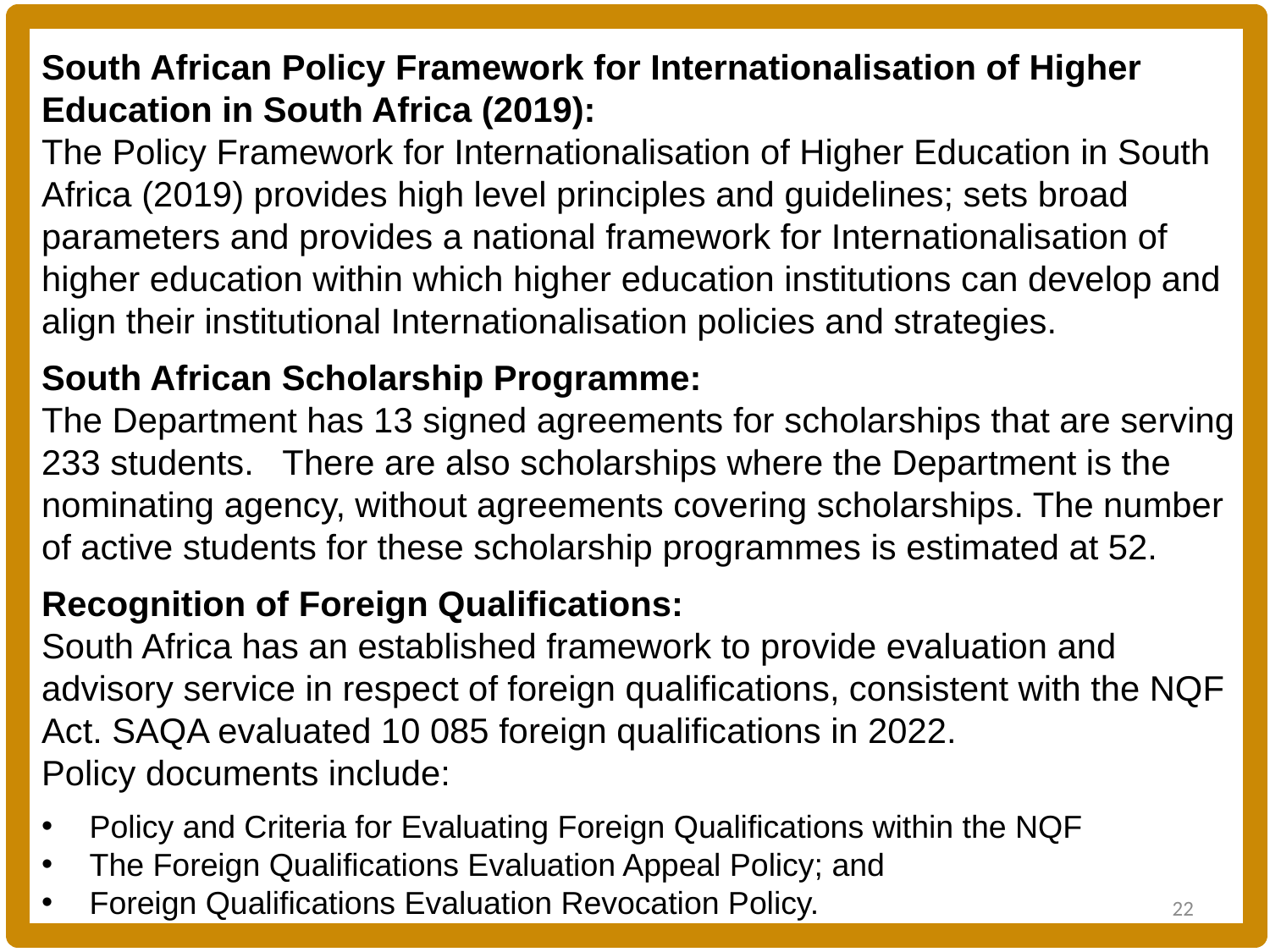

South African Policy Framework for Internationalisation of Higher Education in South Africa (2019):
The Policy Framework for Internationalisation of Higher Education in South Africa (2019) provides high level principles and guidelines; sets broad parameters and provides a national framework for Internationalisation of higher education within which higher education institutions can develop and align their institutional Internationalisation policies and strategies.
South African Scholarship Programme:
The Department has 13 signed agreements for scholarships that are serving 233 students.   There are also scholarships where the Department is the nominating agency, without agreements covering scholarships. The number of active students for these scholarship programmes is estimated at 52.
Recognition of Foreign Qualifications:
South Africa has an established framework to provide evaluation and advisory service in respect of foreign qualifications, consistent with the NQF Act. SAQA evaluated 10 085 foreign qualifications in 2022.
Policy documents include:
Policy and Criteria for Evaluating Foreign Qualifications within the NQF
The Foreign Qualifications Evaluation Appeal Policy; and
Foreign Qualifications Evaluation Revocation Policy.
22